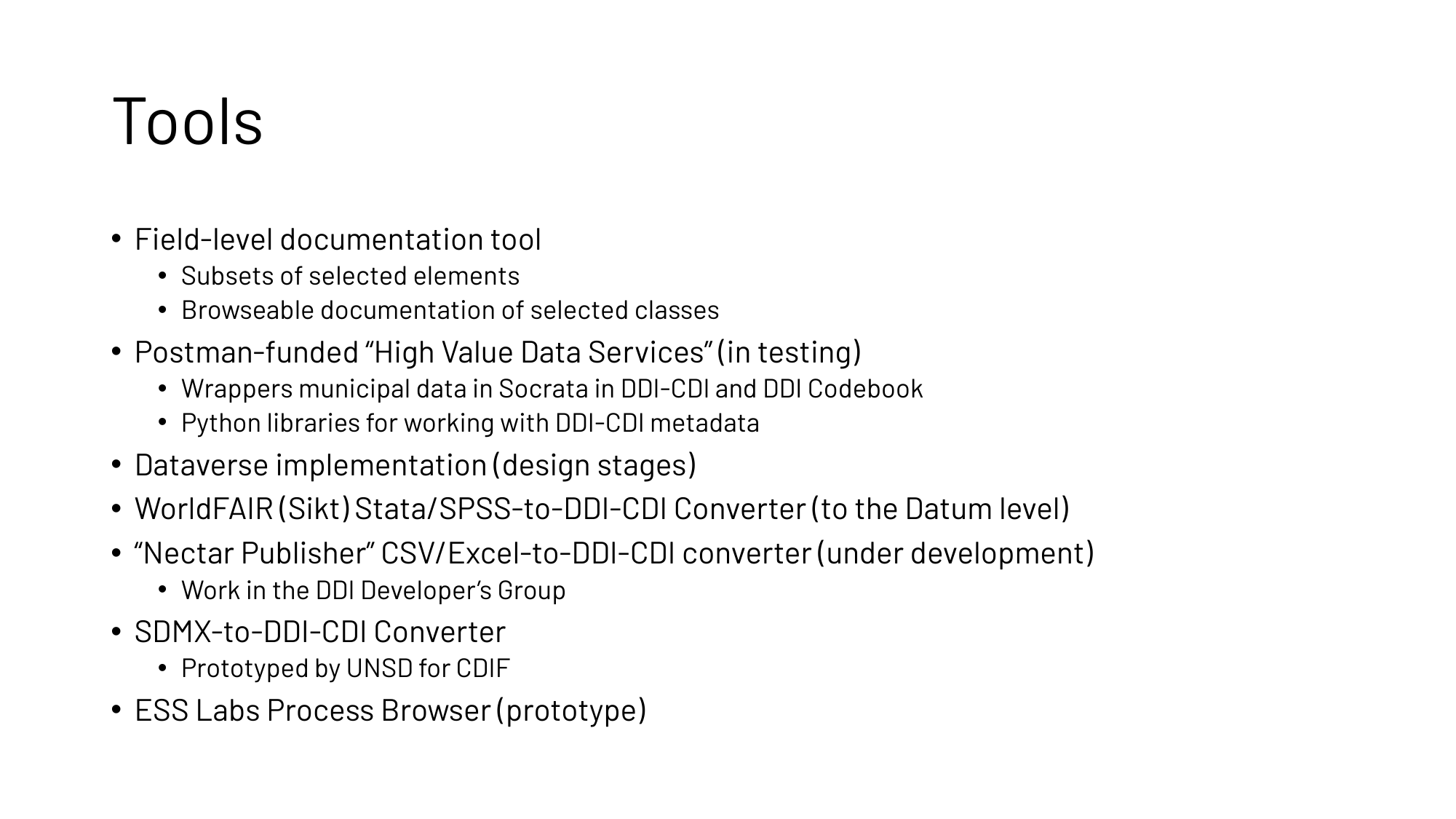

# Tools
Field-level documentation tool
Subsets of selected elements
Browseable documentation of selected classes
Postman-funded “High Value Data Services” (in testing)
Wrappers municipal data in Socrata in DDI-CDI and DDI Codebook
Python libraries for working with DDI-CDI metadata
Dataverse implementation (design stages)
WorldFAIR (Sikt) Stata/SPSS-to-DDI-CDI Converter (to the Datum level)
“Nectar Publisher” CSV/Excel-to-DDI-CDI converter (under development)
Work in the DDI Developer’s Group
SDMX-to-DDI-CDI Converter
Prototyped by UNSD for CDIF
ESS Labs Process Browser (prototype)